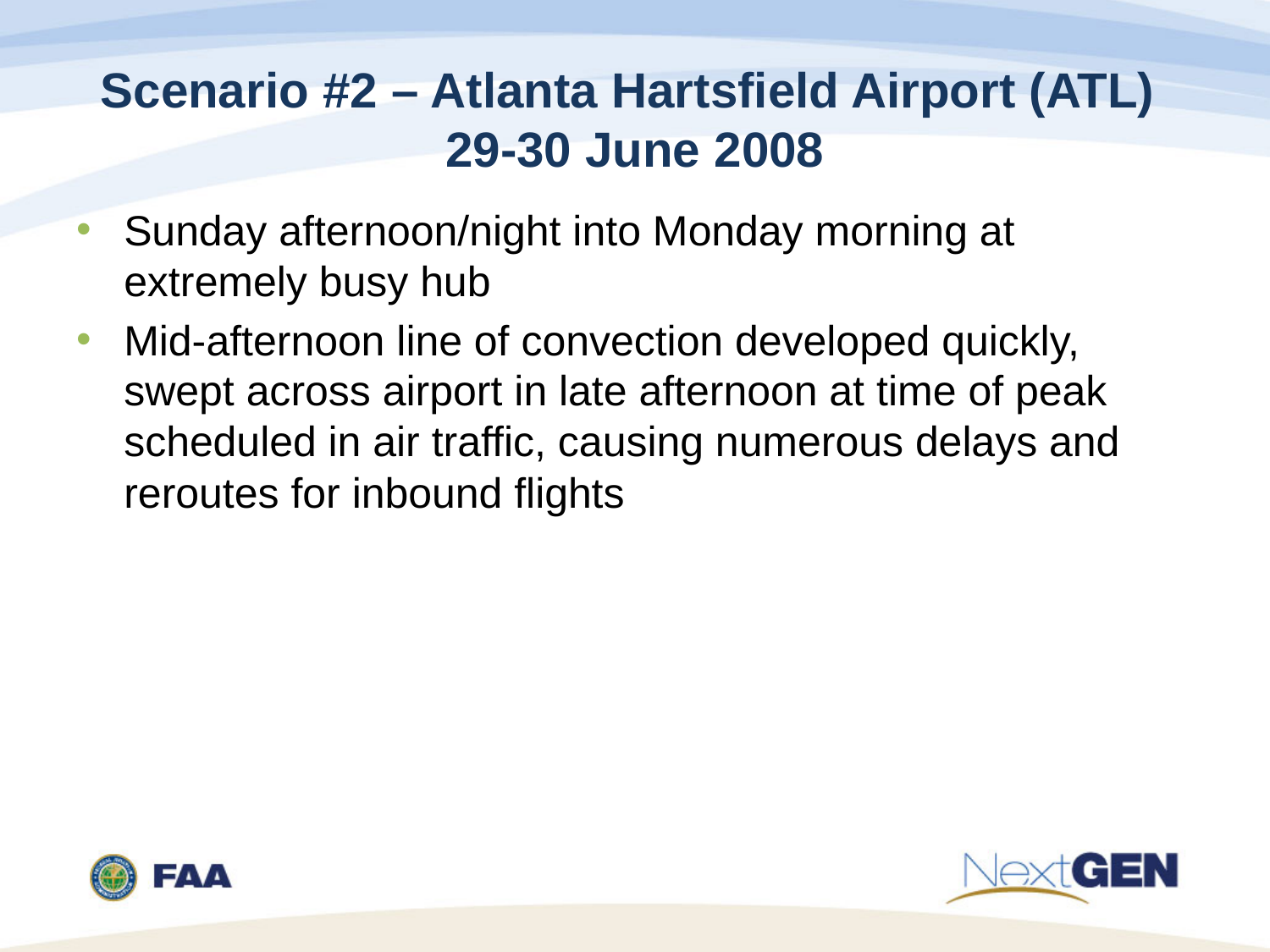

# Scenario #2 – Atlanta Hartsfield Airport (ATL)  29-30 June 2008
Sunday afternoon/night into Monday morning at extremely busy hub
Mid-afternoon line of convection developed quickly, swept across airport in late afternoon at time of peak scheduled in air traffic, causing numerous delays and reroutes for inbound flights